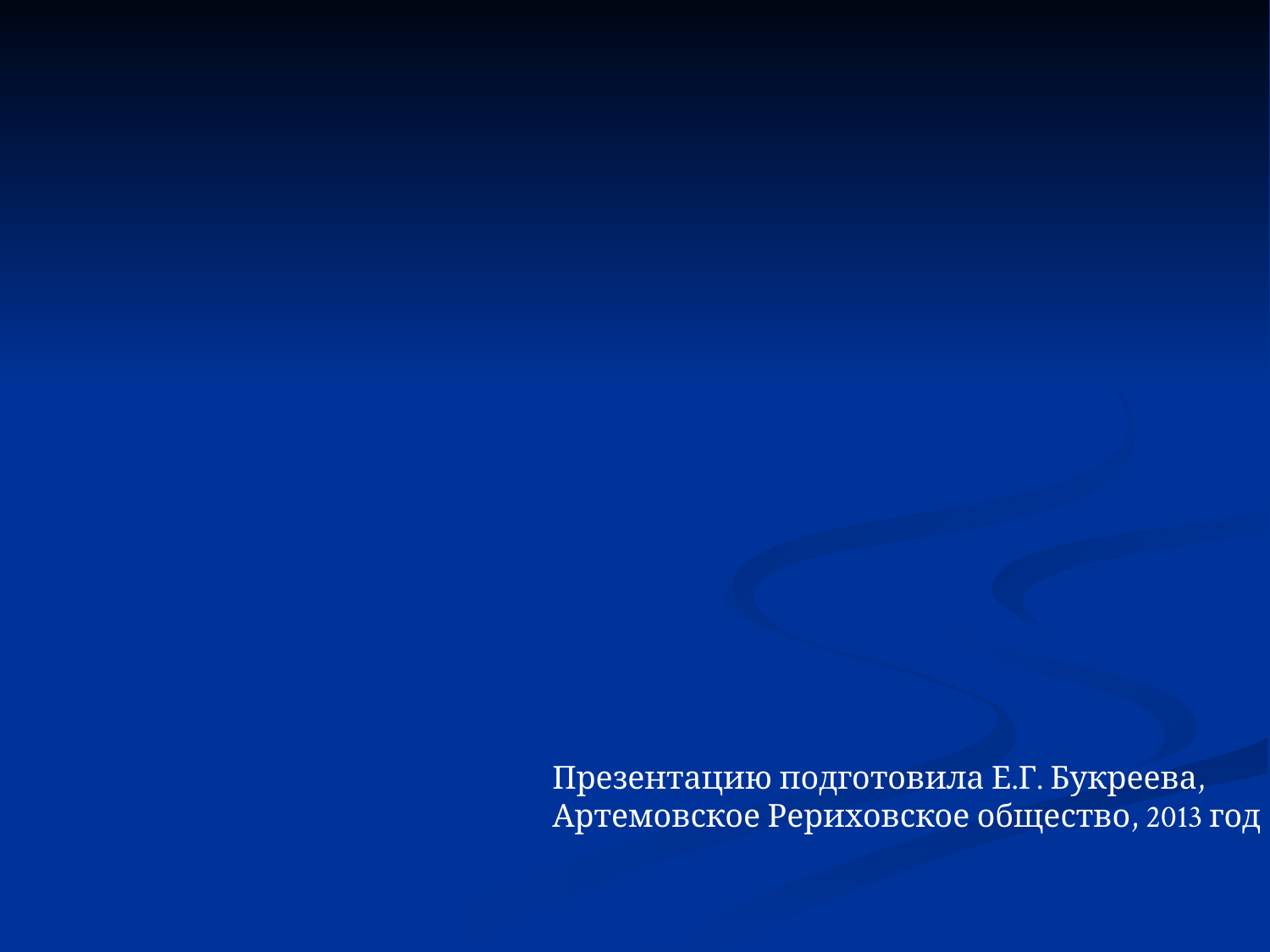

Презентацию подготовила Е.Г. Букреева,
Артемовское Рериховское общество, 2013 год